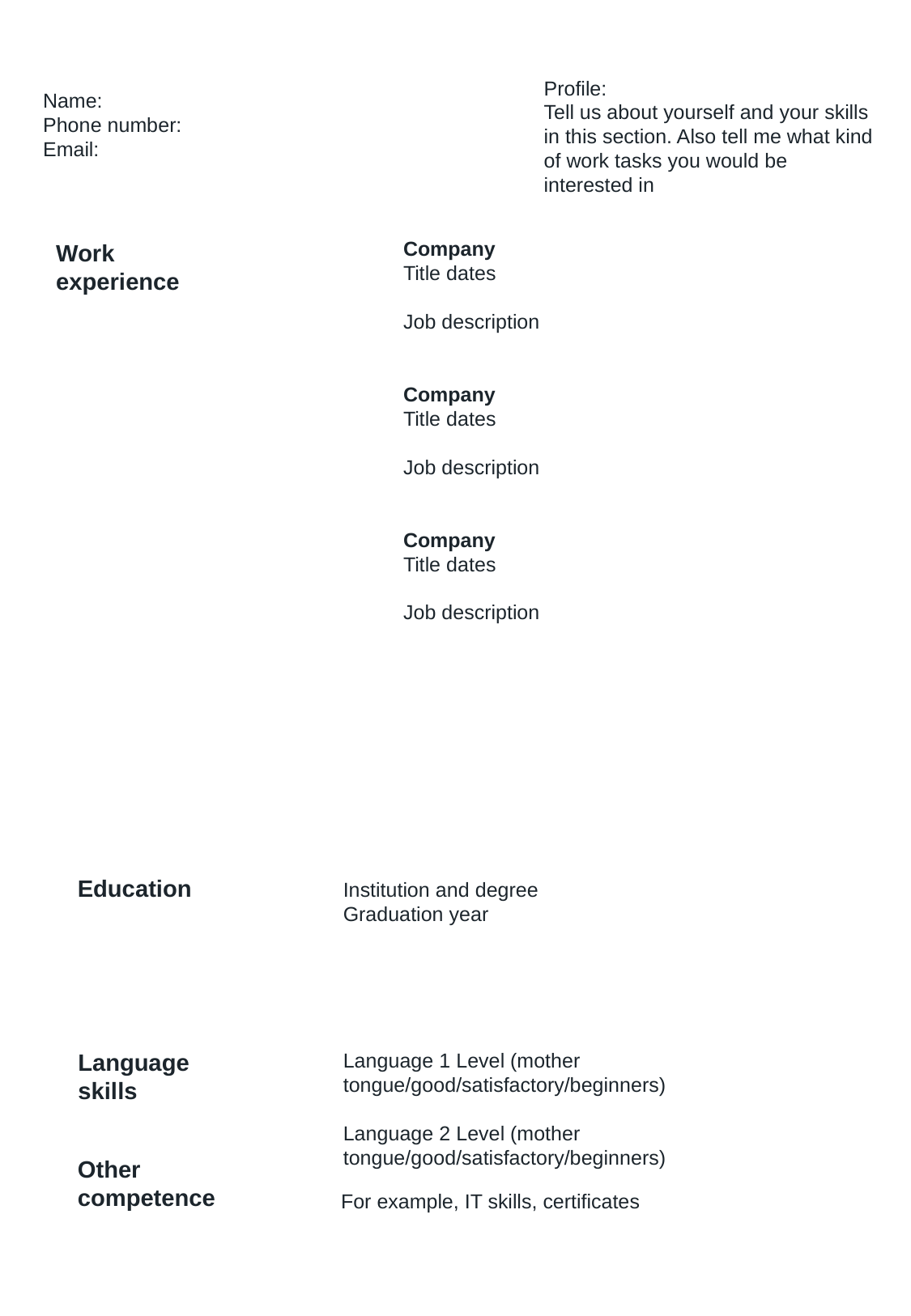

INTERNAL
1
Profile:
Tell us about yourself and your skills in this section. Also tell me what kind of work tasks you would be interested in
Name:
Phone number:
Email:
Company
Title dates

Job description

Company
Title dates

Job description

Company
Title dates

Job description

Work experience
Education
Institution and degree
Graduation year

Language skills
Language 1 Level (mother tongue/good/satisfactory/beginners)
Language 2 Level (mother tongue/good/satisfactory/beginners)
Other competence
For example, IT skills, certificates